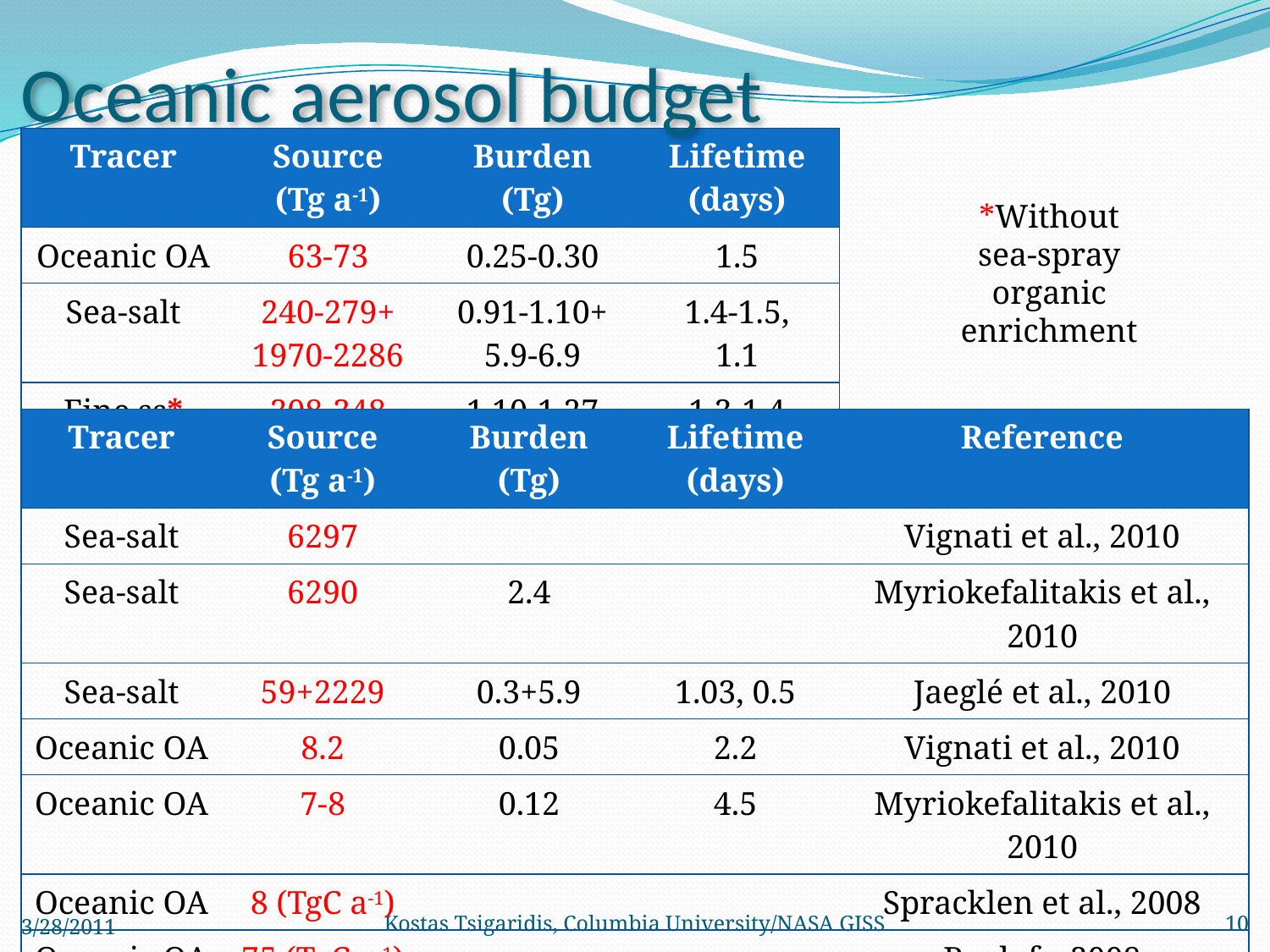

# Oceanic aerosol budget
| Tracer | Source (Tg a-1) | Burden (Tg) | Lifetime (days) |
| --- | --- | --- | --- |
| Oceanic OA | 63-73 | 0.25-0.30 | 1.5 |
| Sea-salt | 240-279+ 1970-2286 | 0.91-1.10+ 5.9-6.9 | 1.4-1.5, 1.1 |
| Fine ss\* | 308-348 | 1.10-1.27 | 1.3-1.4 |
*Without
sea-spray
organic
enrichment
| Tracer | Source (Tg a-1) | Burden (Tg) | Lifetime (days) | Reference |
| --- | --- | --- | --- | --- |
| Sea-salt | 6297 |  |  | Vignati et al., 2010 |
| Sea-salt | 6290 | 2.4 |  | Myriokefalitakis et al., 2010 |
| Sea-salt | 59+2229 | 0.3+5.9 | 1.03, 0.5 | Jaeglé et al., 2010 |
| Oceanic OA | 8.2 | 0.05 | 2.2 | Vignati et al., 2010 |
| Oceanic OA | 7-8 | 0.12 | 4.5 | Myriokefalitakis et al., 2010 |
| Oceanic OA | 8 (TgC a-1) |  |  | Spracklen et al., 2008 |
| Oceanic OA | 75 (TgC a-1) |  |  | Roelofs, 2008 |
| Oceanic OA | 22.3 (TgC a-1) |  |  | Gantt et al., 2009 |
3/28/2011
Kostas Tsigaridis, Columbia University/NASA GISS
10